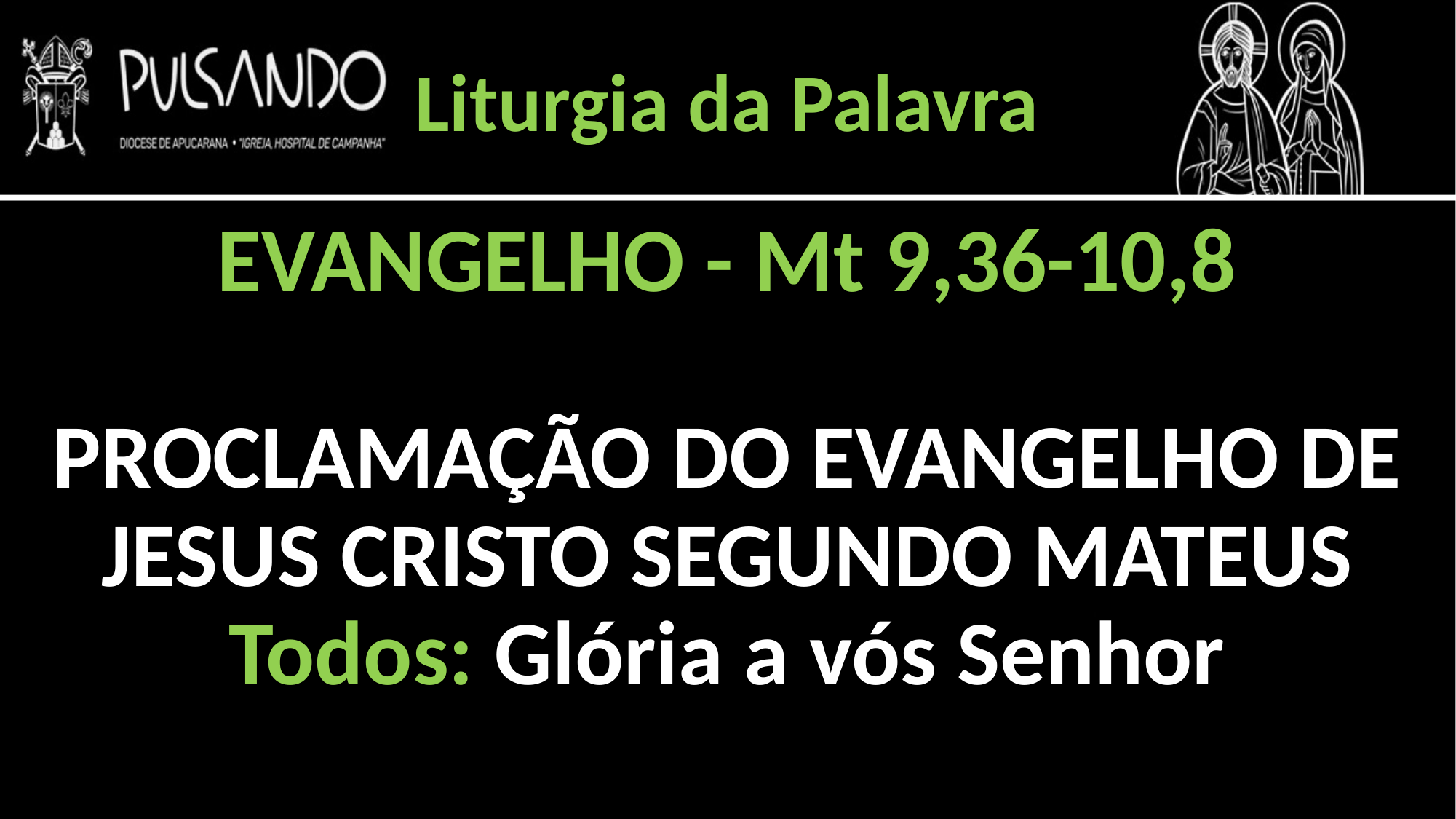

Liturgia da Palavra
EVANGELHO - Mt 9,36-10,8

PROCLAMAÇÃO DO EVANGELHO DE JESUS CRISTO SEGUNDO MATEUS
Todos: Glória a vós Senhor